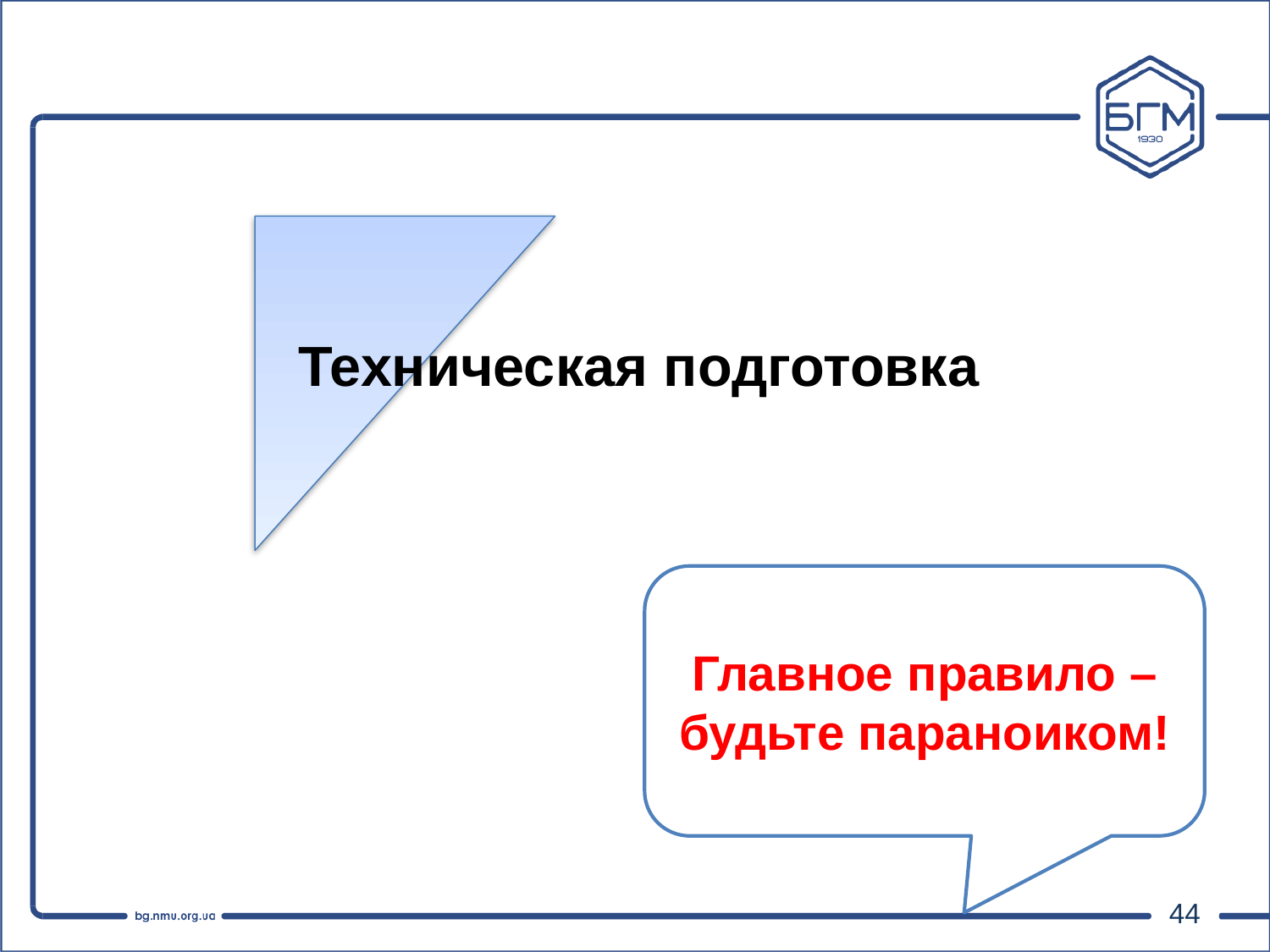

#

Техническая подготовка
Главное правило – будьте параноиком!